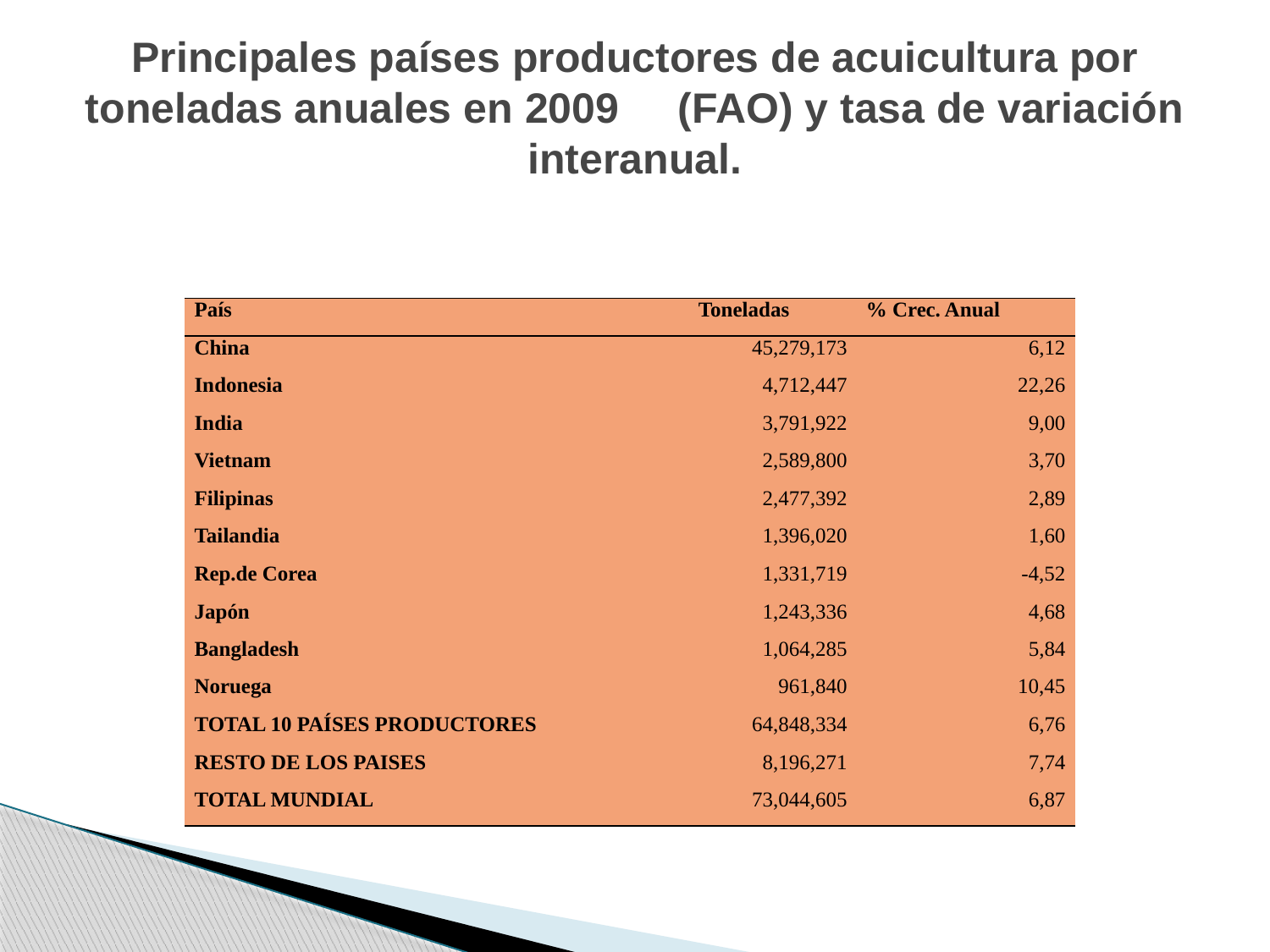

# Principales países productores de acuicultura por toneladas anuales en 2009     (FAO) y tasa de variación interanual.
| País | Toneladas | % Crec. Anual |
| --- | --- | --- |
| China | 45,279,173 | 6,12 |
| Indonesia | 4,712,447 | 22,26 |
| India | 3,791,922 | 9,00 |
| Vietnam | 2,589,800 | 3,70 |
| Filipinas | 2,477,392 | 2,89 |
| Tailandia | 1,396,020 | 1,60 |
| Rep.de Corea | 1,331,719 | -4,52 |
| Japón | 1,243,336 | 4,68 |
| Bangladesh | 1,064,285 | 5,84 |
| Noruega | 961,840 | 10,45 |
| TOTAL 10 PAÍSES PRODUCTORES | 64,848,334 | 6,76 |
| RESTO DE LOS PAISES | 8,196,271 | 7,74 |
| TOTAL MUNDIAL | 73,044,605 | 6,87 |